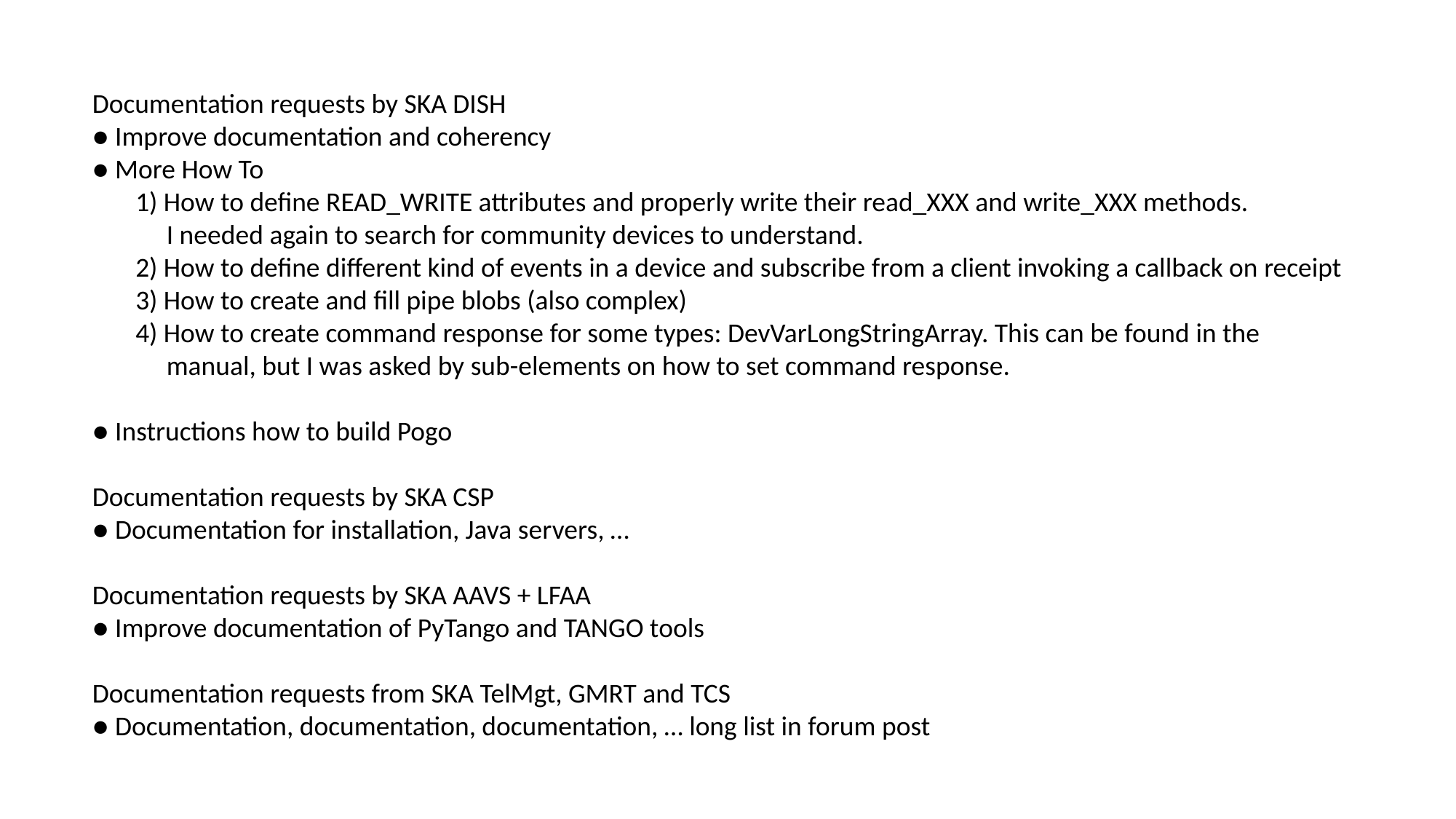

Documentation requests by SKA DISH
● Improve documentation and coherency
● More How To
       1) How to define READ_WRITE attributes and properly write their read_XXX and write_XXX methods.
            I needed again to search for community devices to understand.
       2) How to define different kind of events in a device and subscribe from a client invoking a callback on receipt
       3) How to create and fill pipe blobs (also complex)
       4) How to create command response for some types: DevVarLongStringArray. This can be found in the
            manual, but I was asked by sub-elements on how to set command response.

● Instructions how to build Pogo

Documentation requests by SKA CSP
● Documentation for installation, Java servers, …

Documentation requests by SKA AAVS + LFAA
● Improve documentation of PyTango and TANGO tools

Documentation requests from SKA TelMgt, GMRT and TCS
● Documentation, documentation, documentation, … long list in forum post